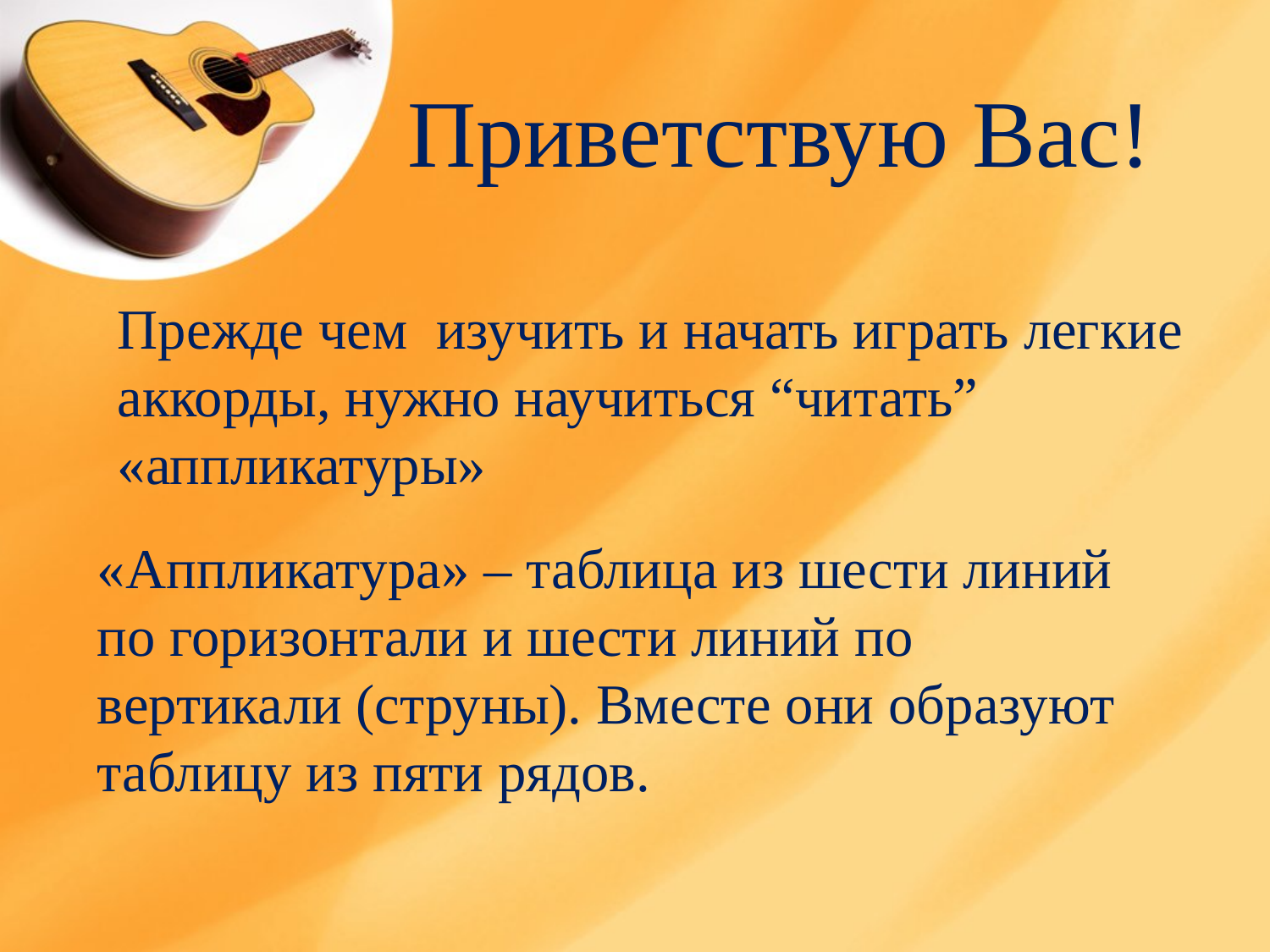

Приветствую Вас!
Прежде чем  изучить и начать играть легкие аккорды, нужно научиться “читать” «аппликатуры»
«Аппликатура» – таблица из шести линий по горизонтали и шести линий по вертикали (струны). Вместе они образуют таблицу из пяти рядов.